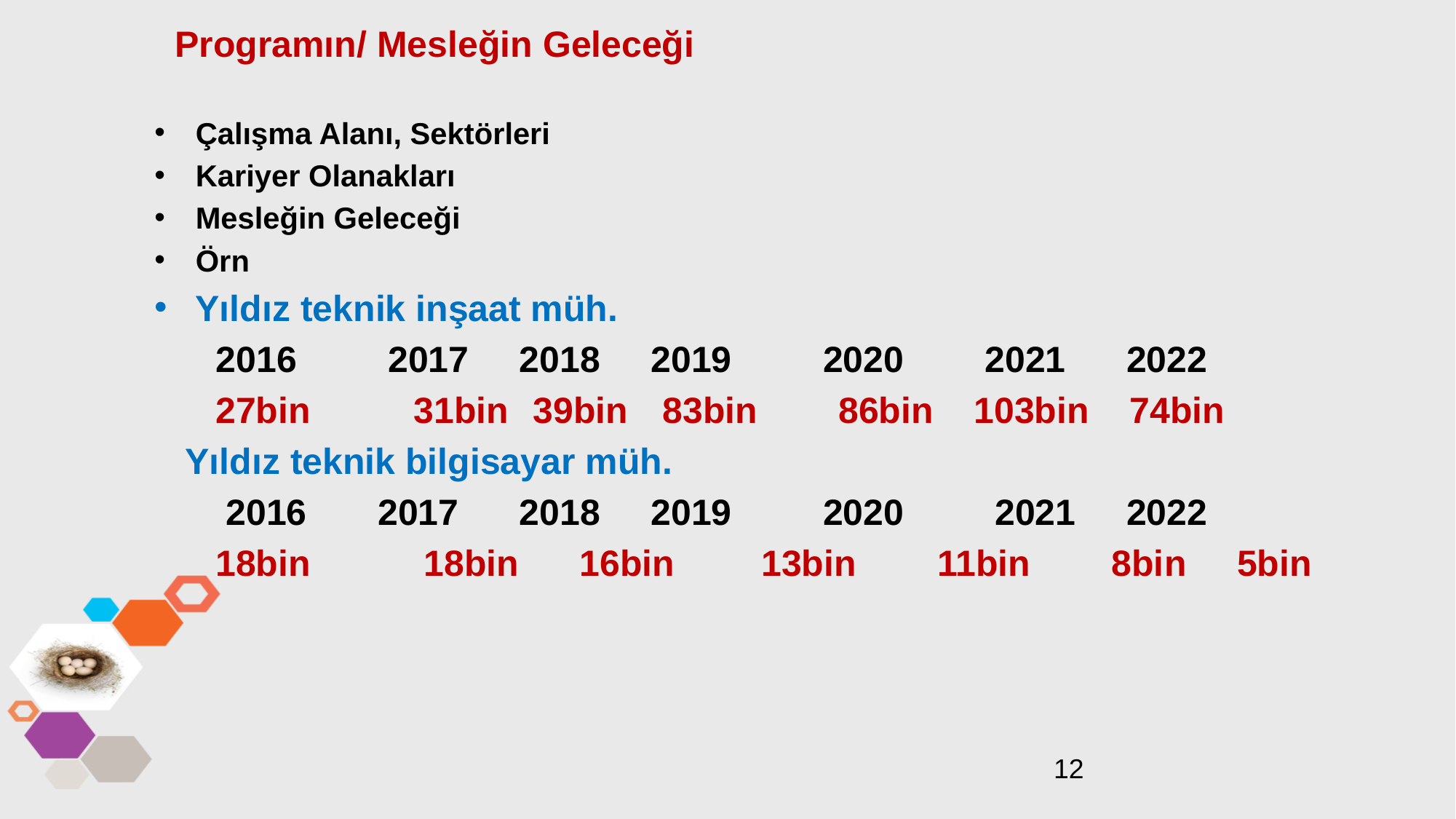

Programın/ Mesleğin Geleceği

Çalışma Alanı, Sektörleri
Kariyer Olanakları
Mesleğin Geleceği
Örn
Yıldız teknik inşaat müh.
	  2016         2017     2018     2019         2020        2021      2022
      27bin	31bin	 39bin	   83bin        86bin    103bin    74bin
   Yıldız teknik bilgisayar müh.
	   2016       2017      2018     2019         2020         2021     2022
      18bin	 18bin      16bin	  13bin        11bin        8bin     5bin

12